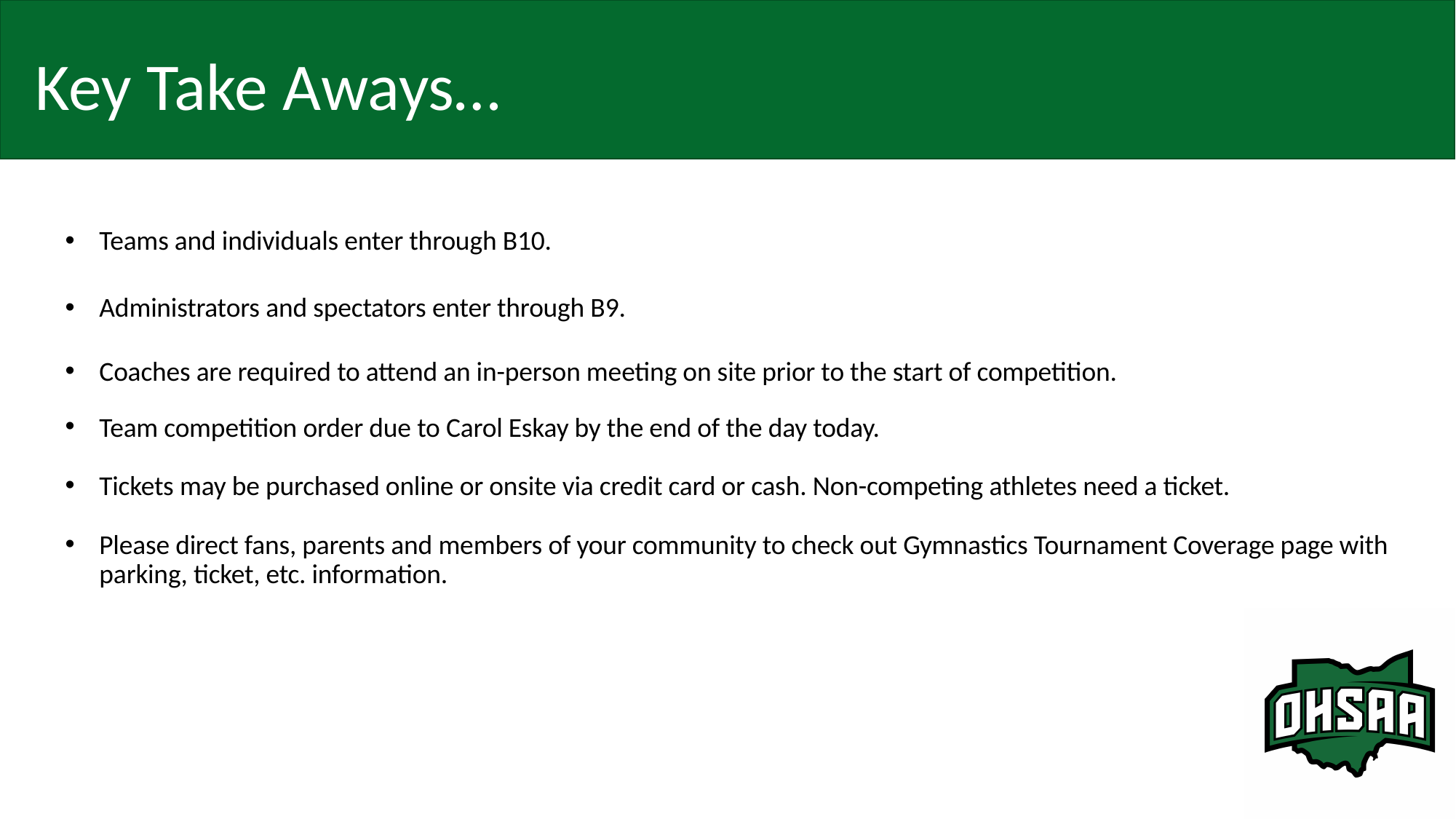

# Key Take Aways…
Teams and individuals enter through B10.
Administrators and spectators enter through B9.
Coaches are required to attend an in-person meeting on site prior to the start of competition.
Team competition order due to Carol Eskay by the end of the day today.
Tickets may be purchased online or onsite via credit card or cash. Non-competing athletes need a ticket.

Please direct fans, parents and members of your community to check out Gymnastics Tournament Coverage page with parking, ticket, etc. information.